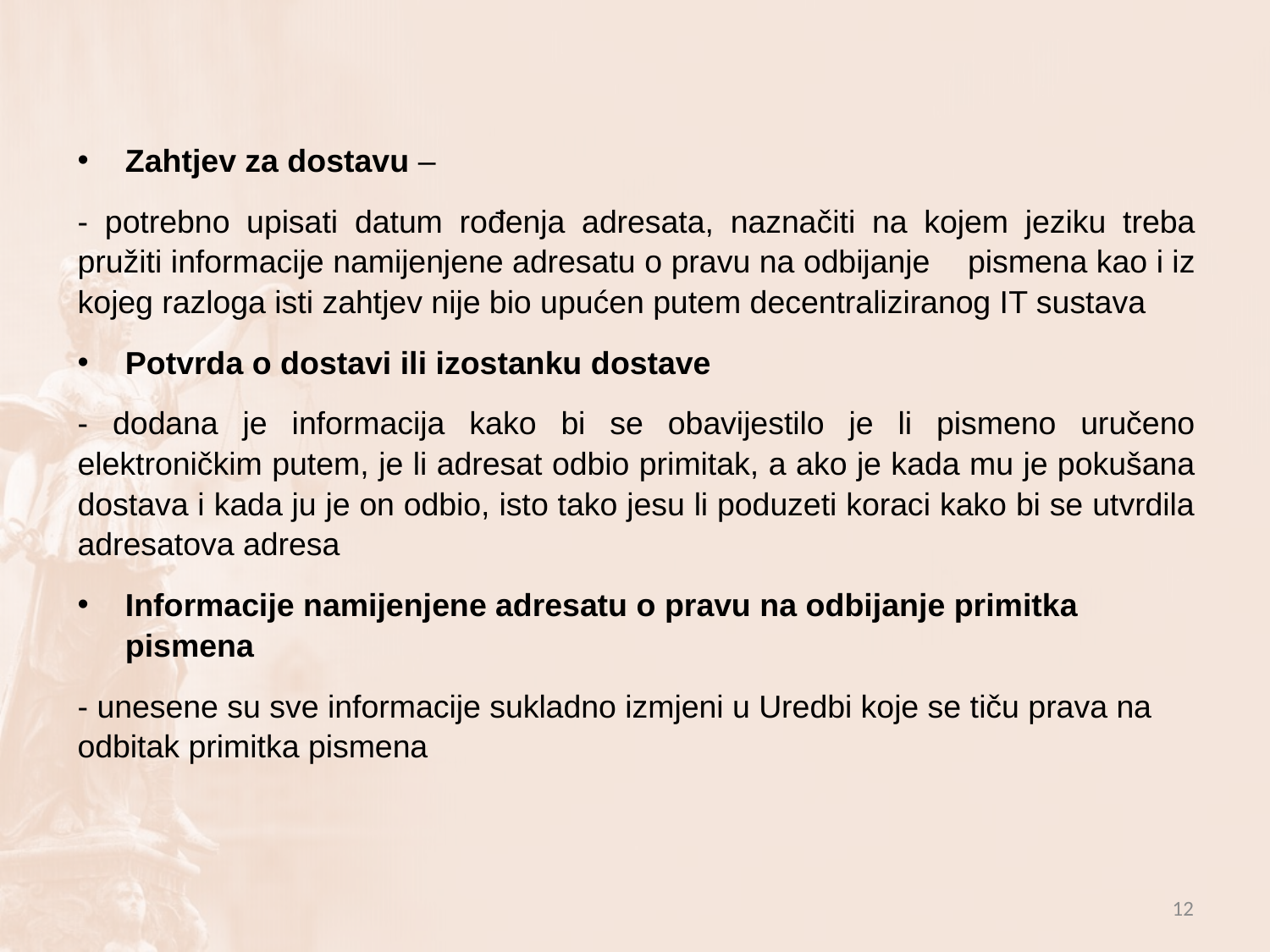

Zahtjev za dostavu –
- potrebno upisati datum rođenja adresata, naznačiti na kojem jeziku treba pružiti informacije namijenjene adresatu o pravu na odbijanje 	pismena kao i iz kojeg razloga isti zahtjev nije bio upućen putem decentraliziranog IT sustava
Potvrda o dostavi ili izostanku dostave
- dodana je informacija kako bi se obavijestilo je li pismeno uručeno elektroničkim putem, je li adresat odbio primitak, a ako je kada mu je pokušana dostava i kada ju je on odbio, isto tako jesu li poduzeti koraci kako bi se utvrdila adresatova adresa
Informacije namijenjene adresatu o pravu na odbijanje primitka pismena
- unesene su sve informacije sukladno izmjeni u Uredbi koje se tiču prava na odbitak primitka pismena

12